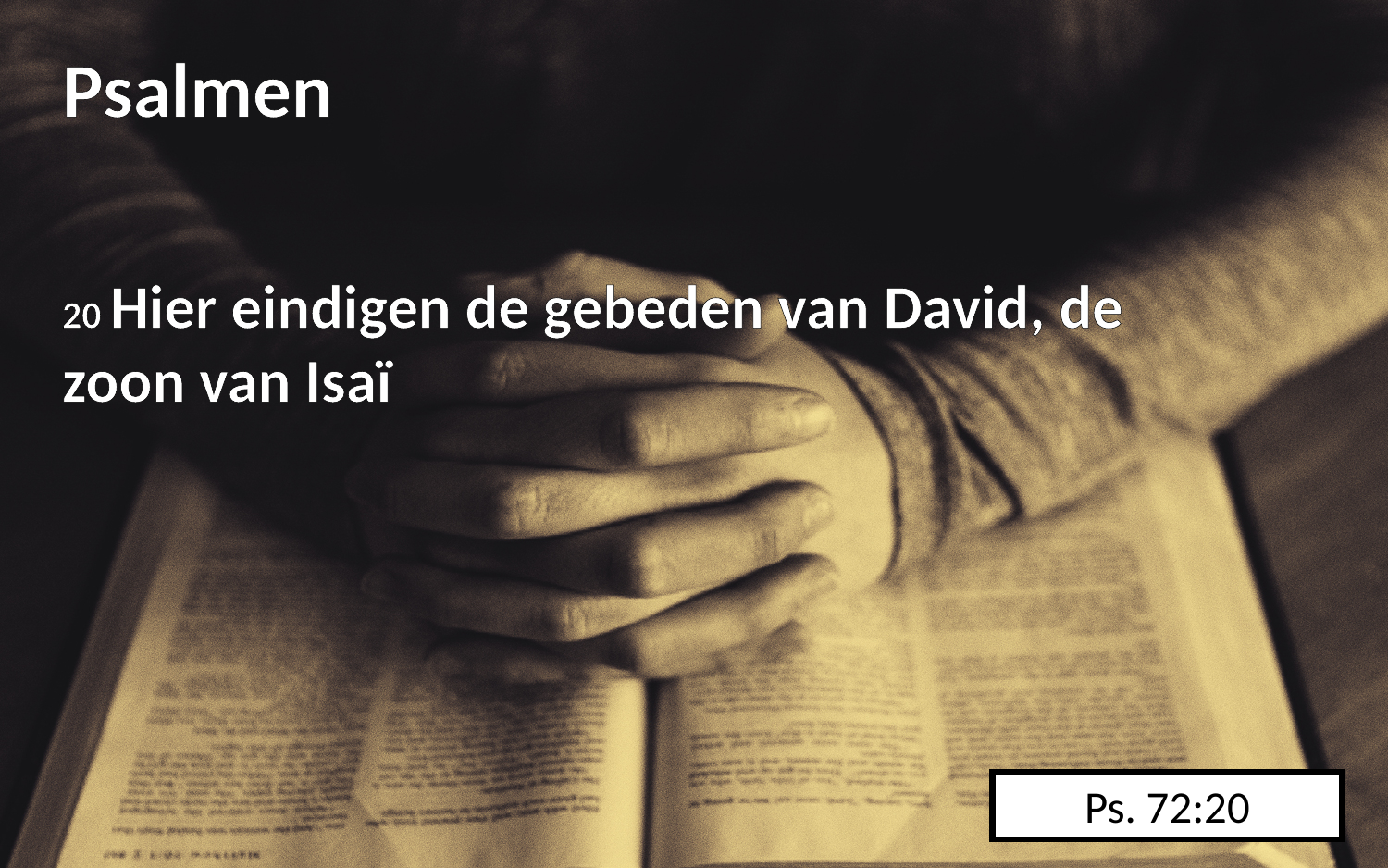

Psalmen
20 Hier eindigen de gebeden van David, de zoon van Isaï

Ps. 72:20